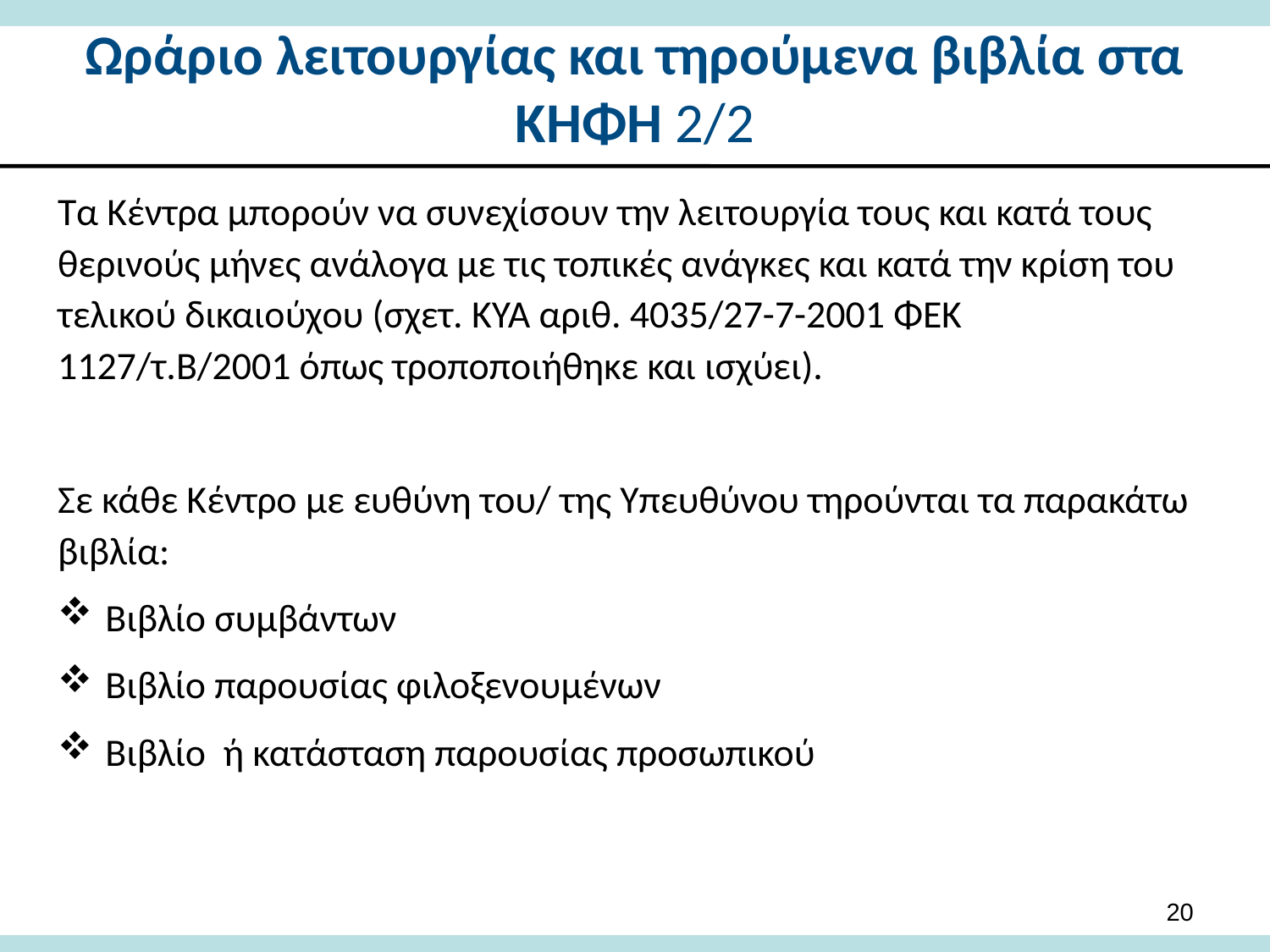

# Ωράριο λειτουργίας και τηρούμενα βιβλία στα ΚΗΦΗ 2/2
Τα Κέντρα μπορούν να συνεχίσουν την λειτουργία τους και κατά τους θερινούς μήνες ανάλογα με τις τοπικές ανάγκες και κατά την κρίση του τελικού δικαιούχου (σχετ. ΚΥΑ αριθ. 4035/27-7-2001 ΦΕΚ 1127/τ.Β/2001 όπως τροποποιήθηκε και ισχύει).

Σε κάθε Κέντρο με ευθύνη του/ της Υπευθύνου τηρούνται τα παρακάτω βιβλία:
Βιβλίο συμβάντων
Βιβλίο παρουσίας φιλοξενουμένων
Βιβλίο  ή κατάσταση παρουσίας προσωπικού

20